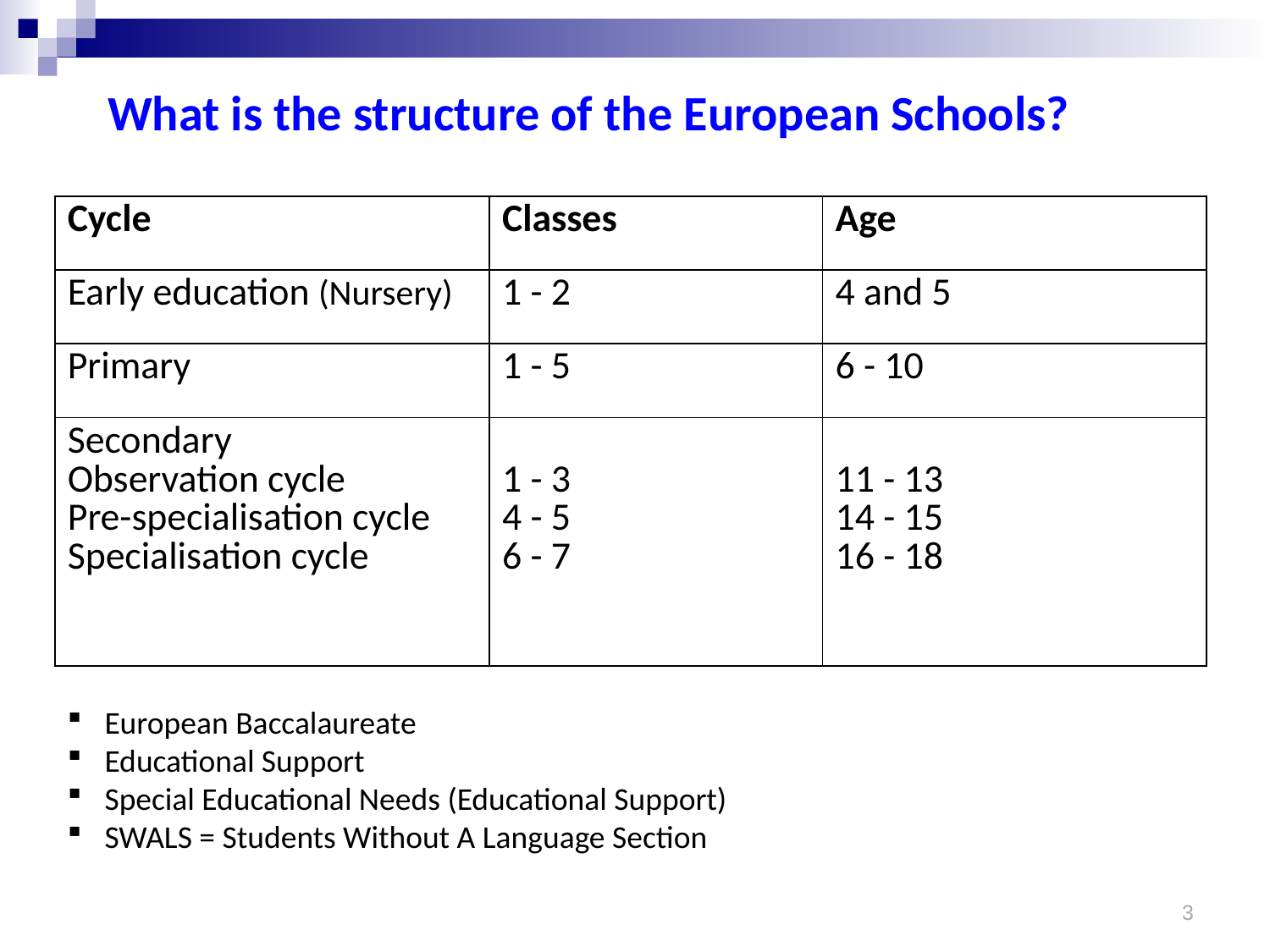

What is the structure of the European Schools?
| Cycle | Classes | Age |
| --- | --- | --- |
| Early education (Nursery) | 1 - 2 | 4 and 5 |
| Primary | 1 - 5 | 6 - 10 |
| Secondary Observation cycle Pre-specialisation cycle Specialisation cycle | 1 - 3 4 - 5 6 - 7 | 11 - 13 14 - 15 16 - 18 |
 European Baccalaureate
 Educational Support
 Special Educational Needs (Educational Support)
 SWALS = Students Without A Language Section
3